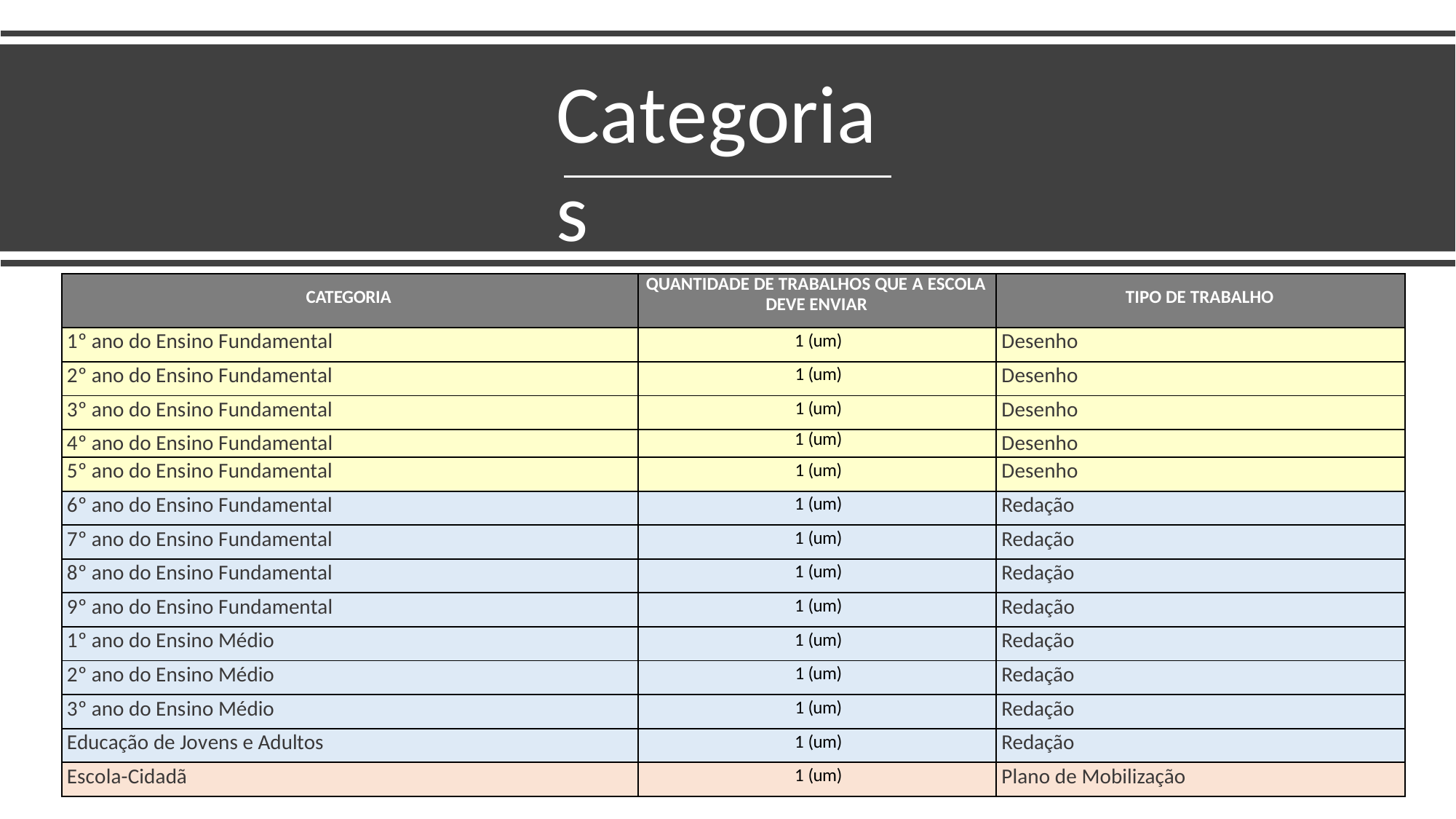

# Categorias

| CATEGORIA | QUANTIDADE DE TRABALHOS QUE A ESCOLA DEVE ENVIAR | TIPO DE TRABALHO |
| --- | --- | --- |
| 1º ano do Ensino Fundamental | 1 (um) | Desenho |
| 2º ano do Ensino Fundamental | 1 (um) | Desenho |
| 3º ano do Ensino Fundamental | 1 (um) | Desenho |
| 4º ano do Ensino Fundamental | 1 (um) | Desenho |
| 5º ano do Ensino Fundamental | 1 (um) | Desenho |
| 6º ano do Ensino Fundamental | 1 (um) | Redação |
| 7º ano do Ensino Fundamental | 1 (um) | Redação |
| 8º ano do Ensino Fundamental | 1 (um) | Redação |
| 9º ano do Ensino Fundamental | 1 (um) | Redação |
| 1º ano do Ensino Médio | 1 (um) | Redação |
| 2º ano do Ensino Médio | 1 (um) | Redação |
| 3º ano do Ensino Médio | 1 (um) | Redação |
| Educação de Jovens e Adultos | 1 (um) | Redação |
| Escola-Cidadã | 1 (um) | Plano de Mobilização |